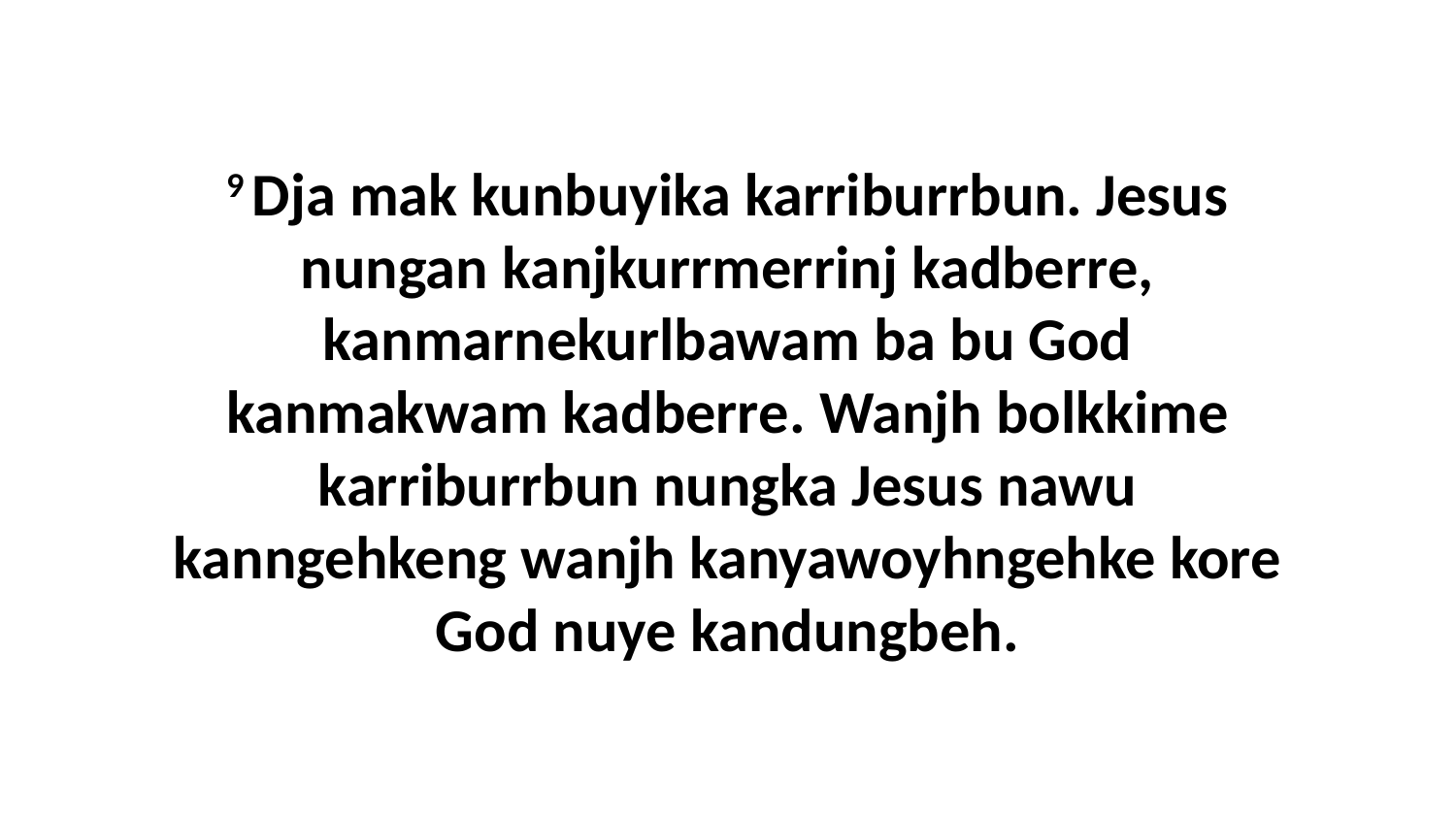

9 Dja mak kunbuyika karriburrbun. Jesus nungan kanjkurrmerrinj kadberre, kanmarnekurlbawam ba bu God kanmakwam kadberre. Wanjh bolkkime karriburrbun nungka Jesus nawu kanngehkeng wanjh kanyawoyhngehke kore God nuye kandungbeh.